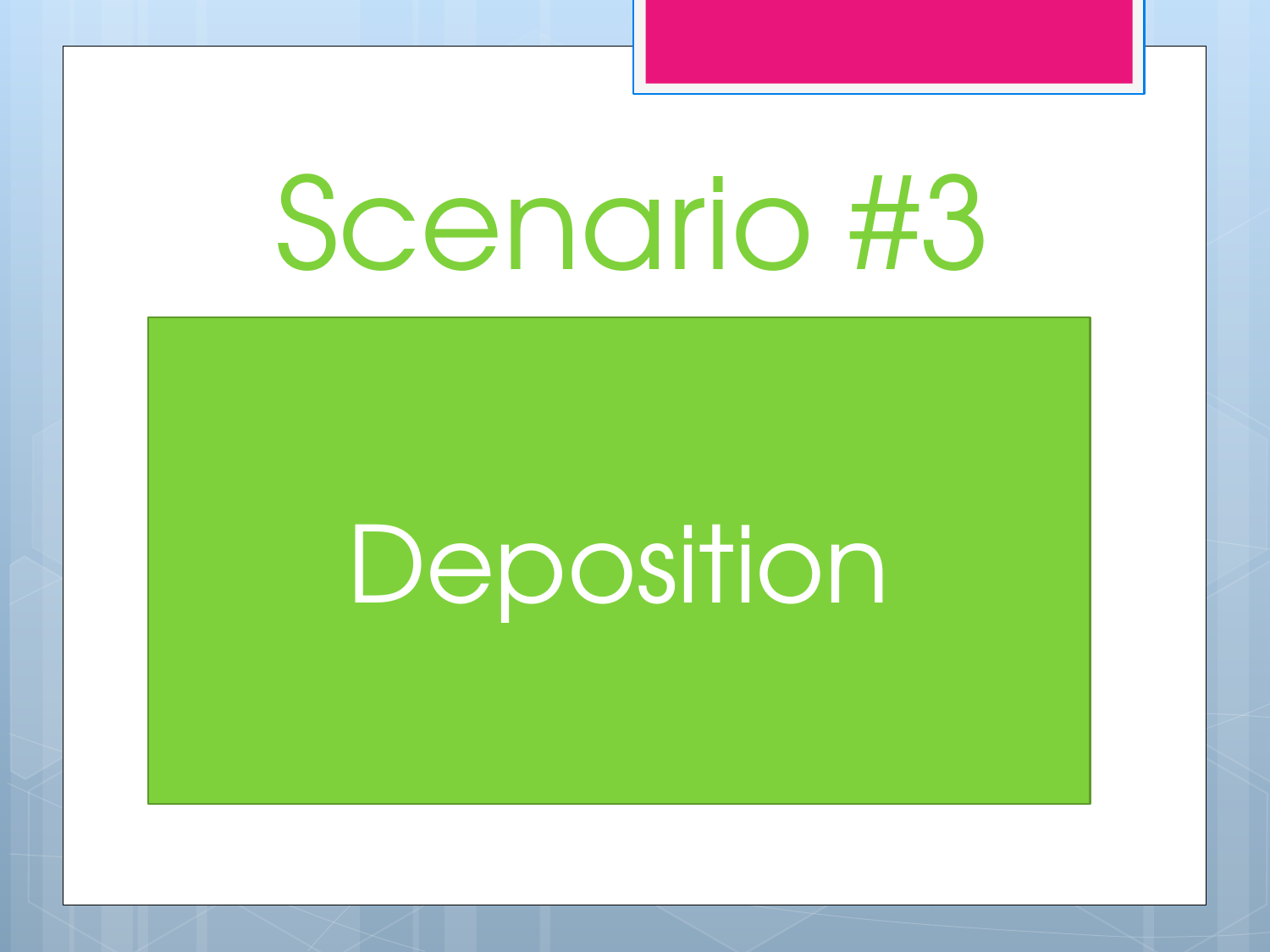

# Scenario #3
Deposition
Layers of sediment forming at the bottom of the ocean